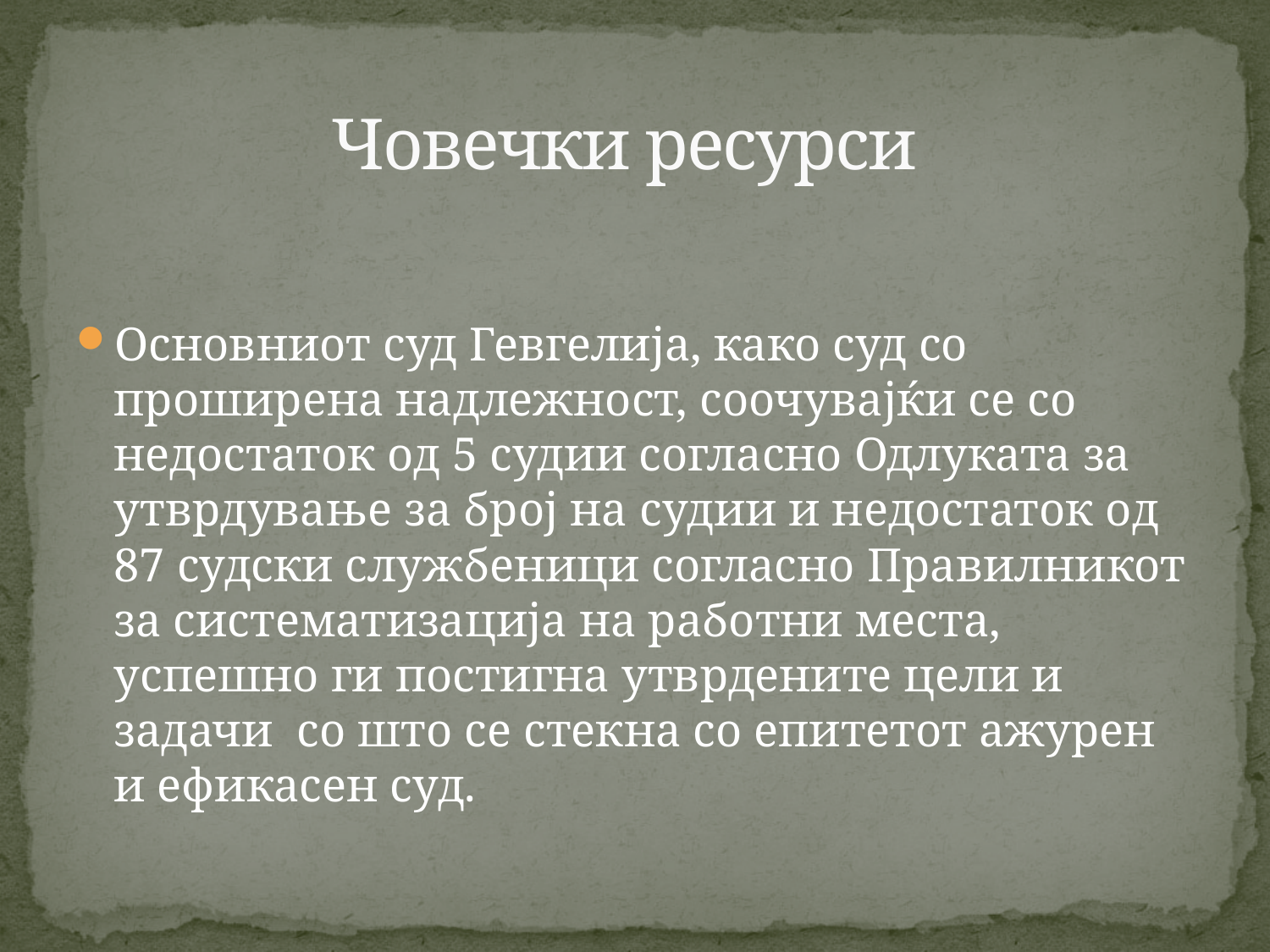

# Човечки ресурси

Основниот суд Гевгелија, како суд со проширена надлежност, соочувајќи се со недостаток од 5 судии согласно Одлуката за утврдување за број на судии и недостаток од 87 судски службеници согласно Правилникот за систематизација на работни места, успешно ги постигна утврдените цели и задачи  со што се стекна со епитетот ажурен и ефикасен суд.